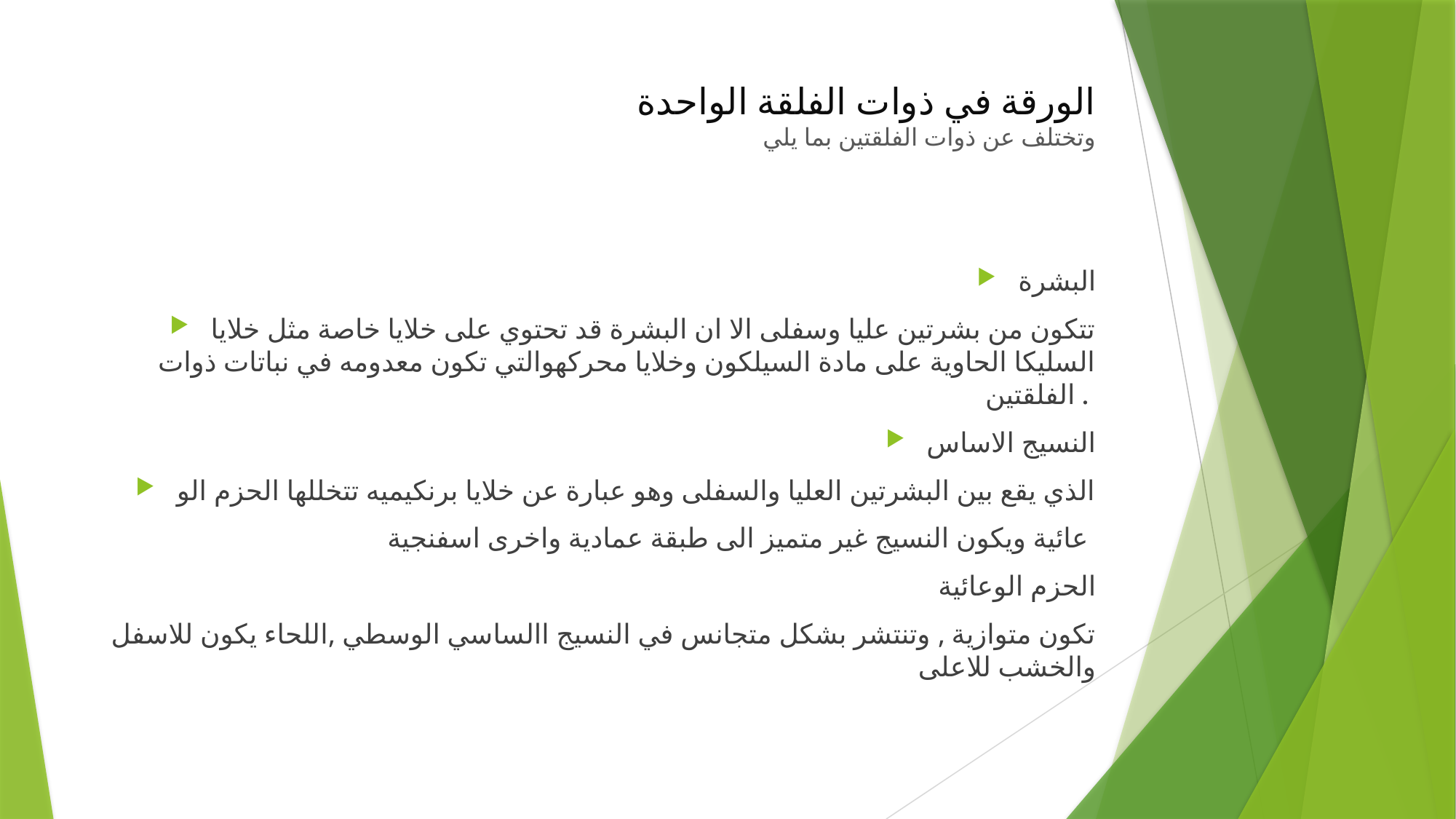

# الورقة في ذوات الفلقة الواحدة وتختلف عن ذوات الفلقتين بما يلي
البشرة
تتكون من بشرتين عليا وسفلى الا ان البشرة قد تحتوي على خلايا خاصة مثل خلايا السليكا الحاوية على مادة السيلكون وخلايا محركهوالتي تكون معدومه في نباتات ذوات الفلقتين .
النسيج الاساس
الذي يقع بين البشرتين العليا والسفلى وهو عبارة عن خلايا برنكيميه تتخللها الحزم الو
عائية ويكون النسيج غير متميز الى طبقة عمادية واخرى اسفنجية
الحزم الوعائية
تكون متوازية , وتنتشر بشكل متجانس في النسيج االساسي الوسطي ,اللحاء يكون للاسفل والخشب للاعلى